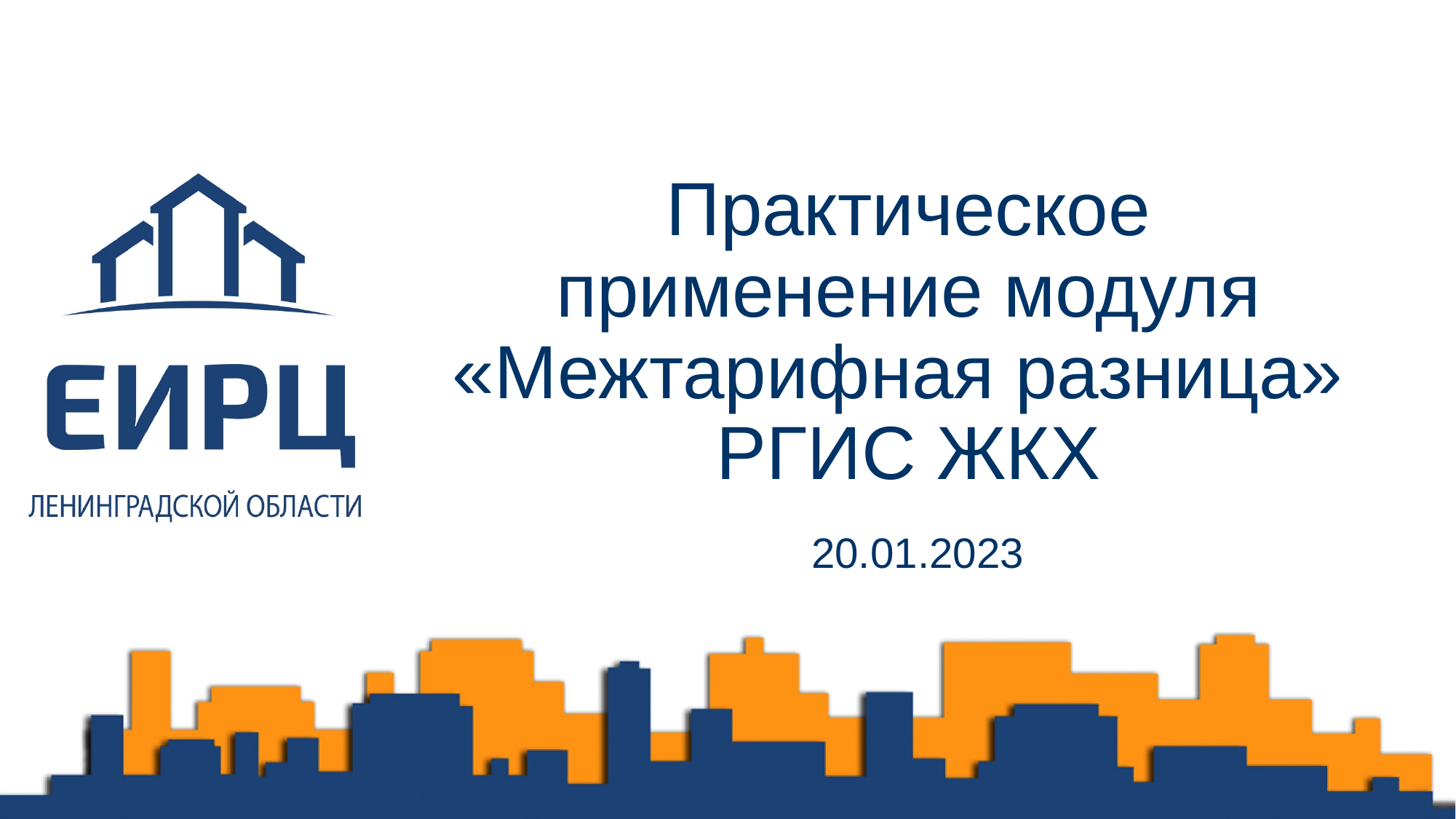

Практическое применение модуля «Межтарифная разница»
РГИС ЖКХ
20.01.2023